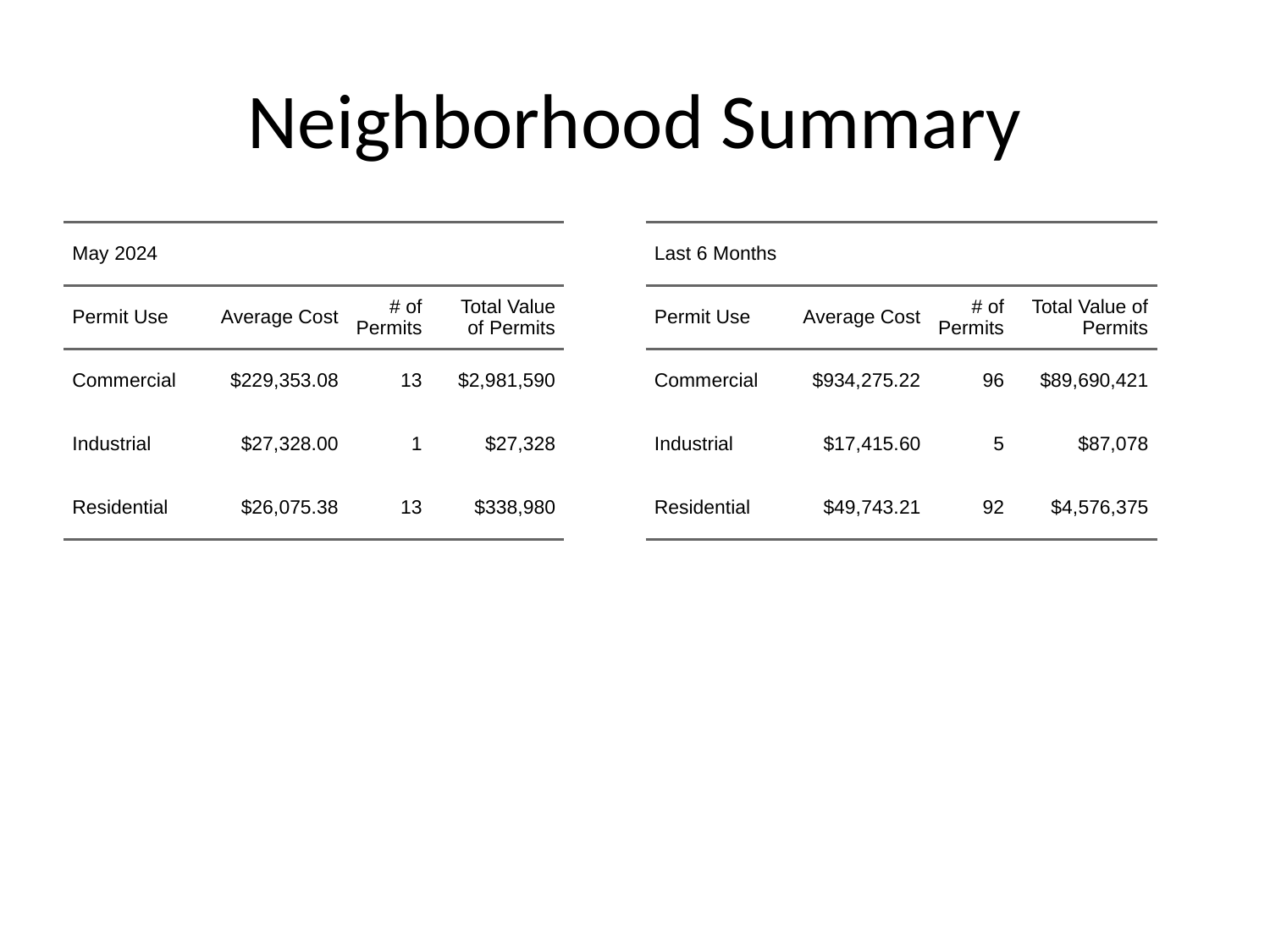

# Neighborhood Summary
| May 2024 | May 2024 | May 2024 | May 2024 |
| --- | --- | --- | --- |
| Permit Use | Average Cost | # of Permits | Total Value of Permits |
| Commercial | $229,353.08 | 13 | $2,981,590 |
| Industrial | $27,328.00 | 1 | $27,328 |
| Residential | $26,075.38 | 13 | $338,980 |
| Last 6 Months | Last 6 Months | Last 6 Months | Last 6 Months |
| --- | --- | --- | --- |
| Permit Use | Average Cost | # of Permits | Total Value of Permits |
| Commercial | $934,275.22 | 96 | $89,690,421 |
| Industrial | $17,415.60 | 5 | $87,078 |
| Residential | $49,743.21 | 92 | $4,576,375 |